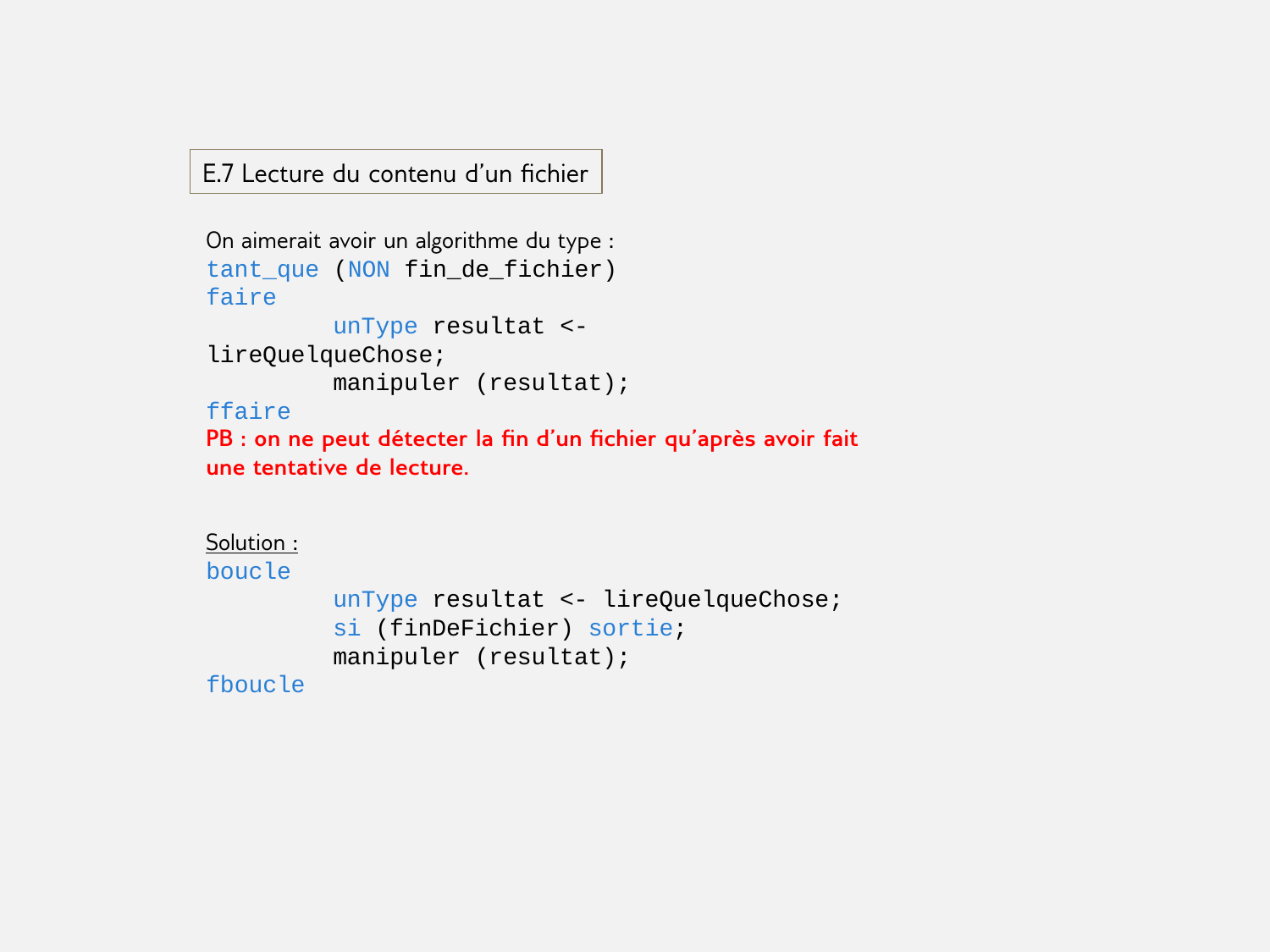

E.7 Lecture du contenu d’un fichier
On aimerait avoir un algorithme du type :
tant_que (NON fin_de_fichier)
faire
	unType resultat <- lireQuelqueChose;
	manipuler (resultat);
ffaire
PB : on ne peut détecter la fin d’un fichier qu’après avoir fait une tentative de lecture.
Solution :
boucle
	unType resultat <- lireQuelqueChose;
	si (finDeFichier) sortie;
	manipuler (resultat);
fboucle